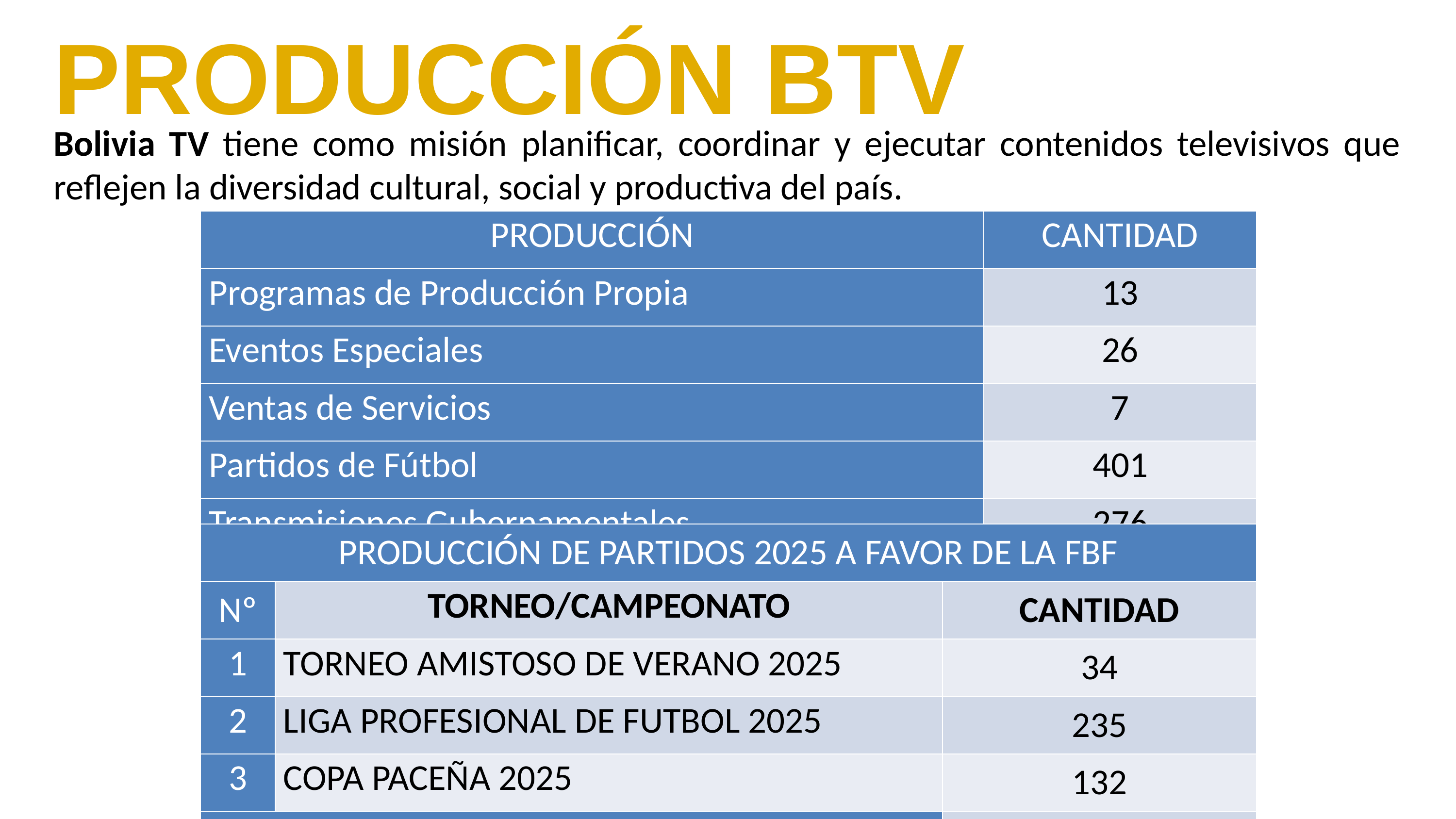

PRODUCCIÓN BTV
Bolivia TV tiene como misión planificar, coordinar y ejecutar contenidos televisivos que reflejen la diversidad cultural, social y productiva del país.

| PRODUCCIÓN | CANTIDAD |
| --- | --- |
| Programas de Producción Propia | 13 |
| Eventos Especiales | 26 |
| Ventas de Servicios | 7 |
| Partidos de Fútbol | 401 |
| Transmisiones Gubernamentales | 276 |
| PRODUCCIÓN DE PARTIDOS 2025 A FAVOR DE LA FBF |  |  |
| --- | --- | --- |
| Nº | TORNEO/CAMPEONATO | CANTIDAD |
| 1 | TORNEO AMISTOSO DE VERANO 2025 | 34 |
| 2 | LIGA PROFESIONAL DE FUTBOL 2025 | 235 |
| 3 | COPA PACEÑA 2025 | 132 |
| TOTAL |  | 401 |